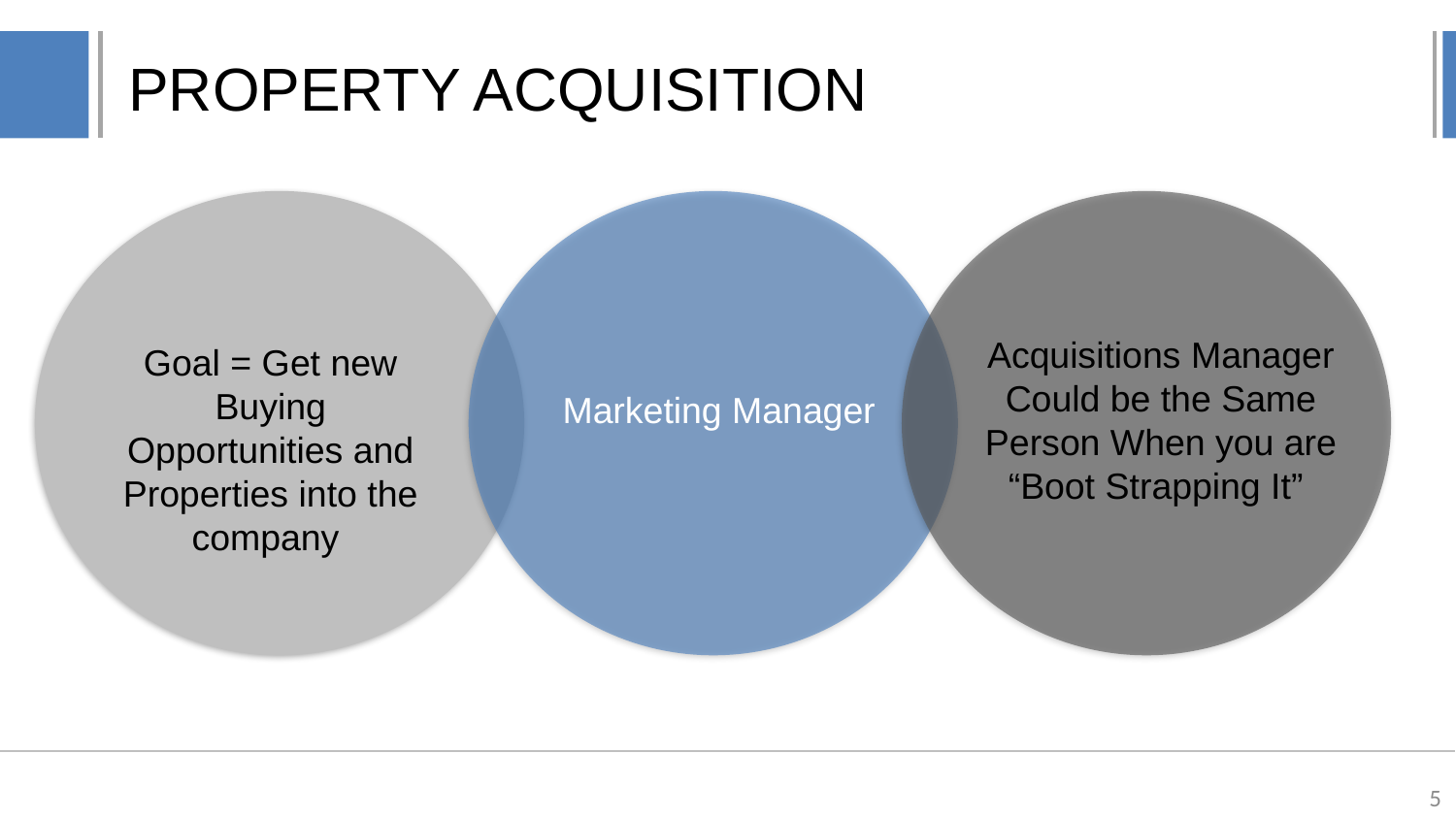

# PROPERTY ACQUISITION

Acquisitions Manager
Could be the Same Person When you are “Boot Strapping It”
Goal = Get new Buying Opportunities and Properties into the company
Marketing Manager
5